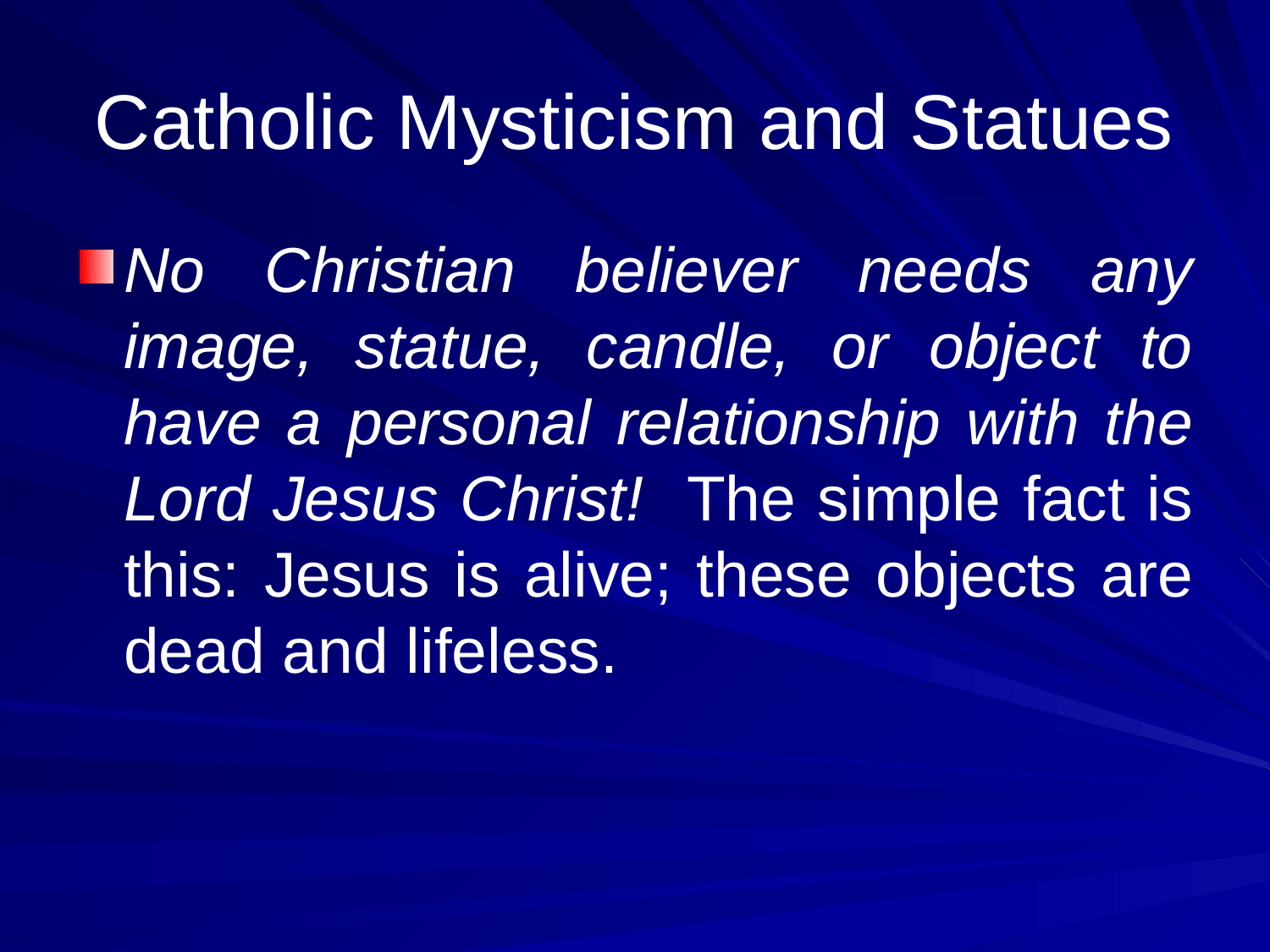

# Catholic Mysticism and Statues
No Christian believer needs any image, statue, candle, or object to have a personal relationship with the Lord Jesus Christ!  The simple fact is this: Jesus is alive; these objects are dead and lifeless.